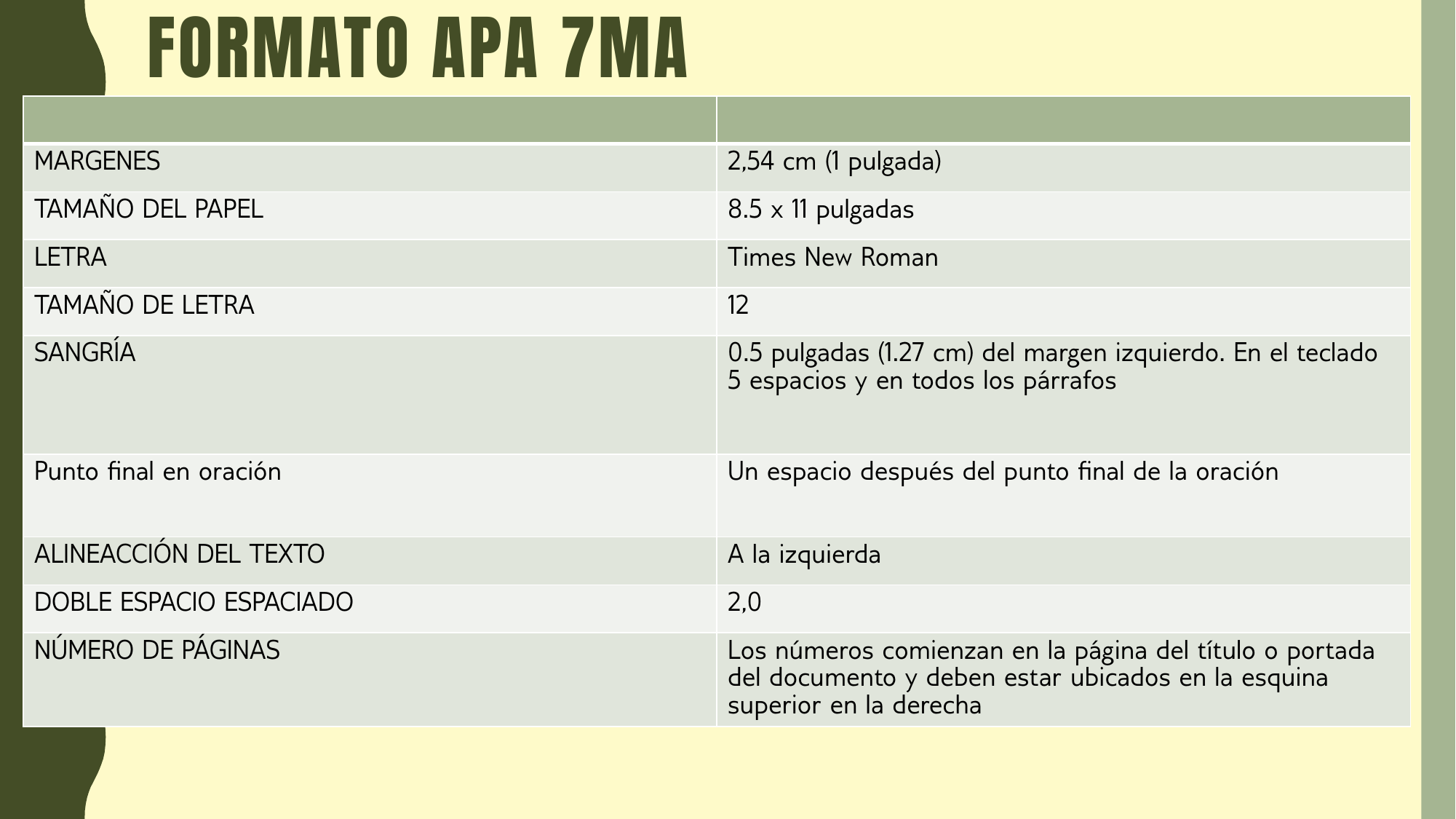

# Formato APA 7ma
|  |  |
| --- | --- |
| MARGENES | 2,54 cm (1 pulgada) |
| TAMAÑO DEL PAPEL | 8.5 x 11 pulgadas |
| LETRA | Times New Roman |
| TAMAÑO DE LETRA | 12 |
| SANGRÍA | 0.5 pulgadas (1.27 cm) del margen izquierdo. En el teclado 5 espacios y en todos los párrafos |
| Punto final en oración | Un espacio después del punto final de la oración |
| ALINEACCIÓN DEL TEXTO | A la izquierda |
| DOBLE ESPACIO ESPACIADO | 2,0 |
| NÚMERO DE PÁGINAS | Los números comienzan en la página del título o portada del documento y deben estar ubicados en la esquina superior en la derecha |